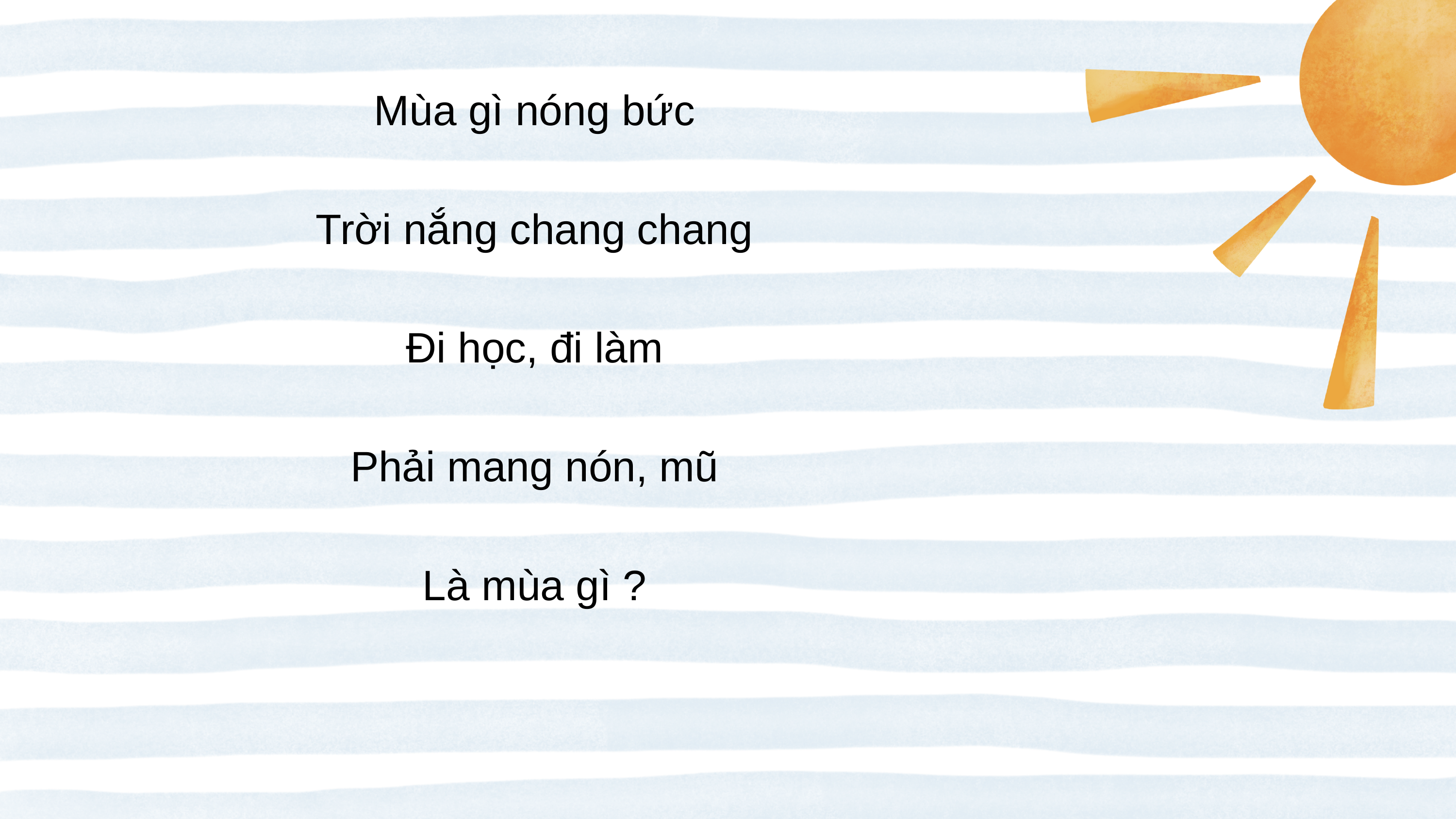

Mùa gì nóng bức

Trời nắng chang chang

Đi học, đi làm

Phải mang nón, mũ

Là mùa gì ?